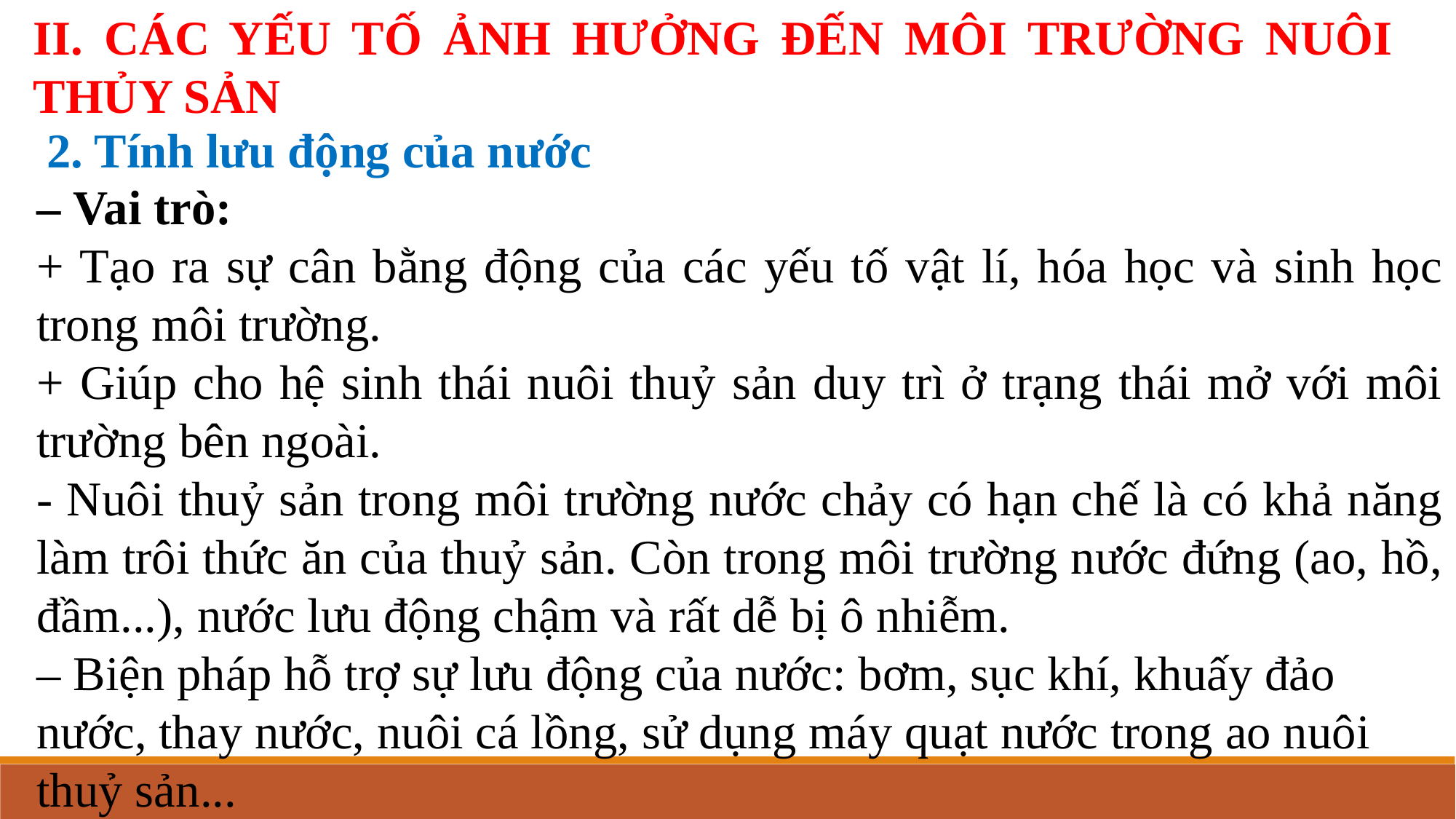

II. CÁC YẾU TỐ ẢNH HƯỞNG ĐẾN MÔI TRƯỜNG NUÔI THỦY SẢN
2. Tính lưu động của nước
– Vai trò:
+ Tạo ra sự cân bằng động của các yếu tố vật lí, hóa học và sinh học trong môi trường.
+ Giúp cho hệ sinh thái nuôi thuỷ sản duy trì ở trạng thái mở với môi trường bên ngoài.
- Nuôi thuỷ sản trong môi trường nước chảy có hạn chế là có khả năng làm trôi thức ăn của thuỷ sản. Còn trong môi trường nước đứng (ao, hồ, đầm...), nước lưu động chậm và rất dễ bị ô nhiễm.
– Biện pháp hỗ trợ sự lưu động của nước: bơm, sục khí, khuấy đảo nước, thay nước, nuôi cá lồng, sử dụng máy quạt nước trong ao nuôi thuỷ sản...